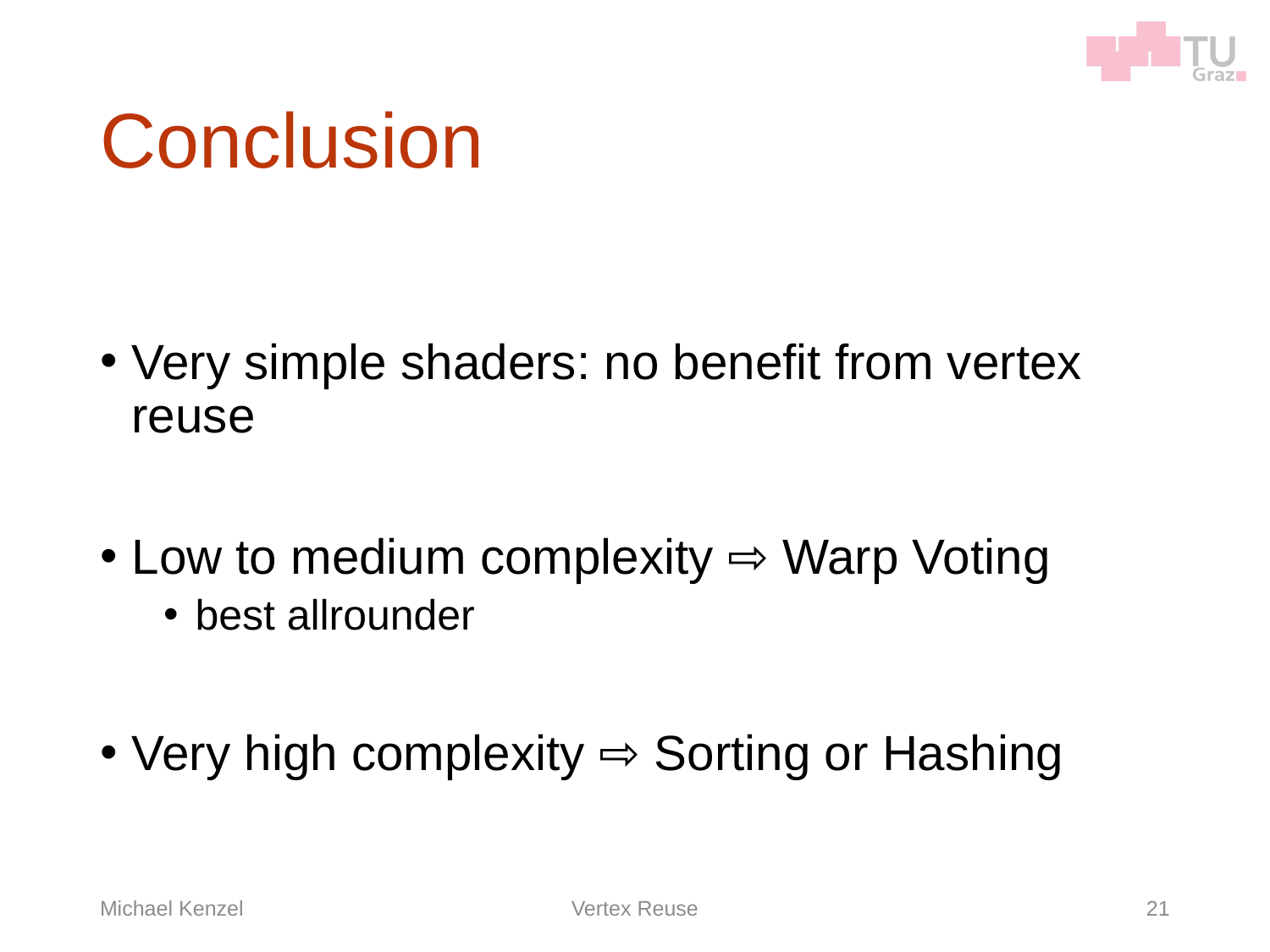

# Conclusion

Very simple shaders: no benefit from vertex reuse

Low to medium complexity ⇨ Warp Voting
best allrounder

Very high complexity ⇨ Sorting or Hashing
Michael Kenzel
Vertex Reuse
21